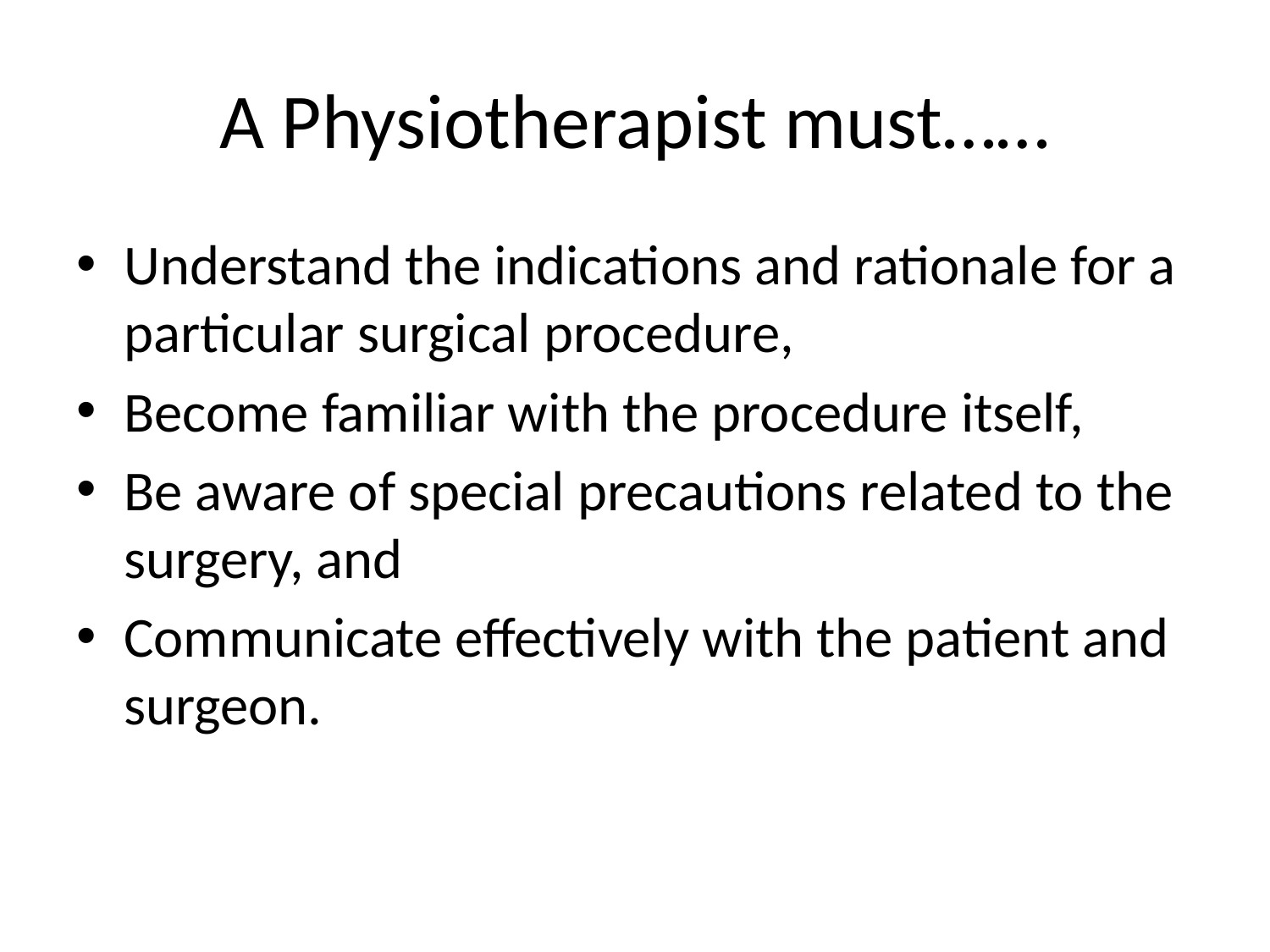

# A Physiotherapist must……
Understand the indications and rationale for a particular surgical procedure,
Become familiar with the procedure itself,
Be aware of special precautions related to the surgery, and
Communicate effectively with the patient and surgeon.